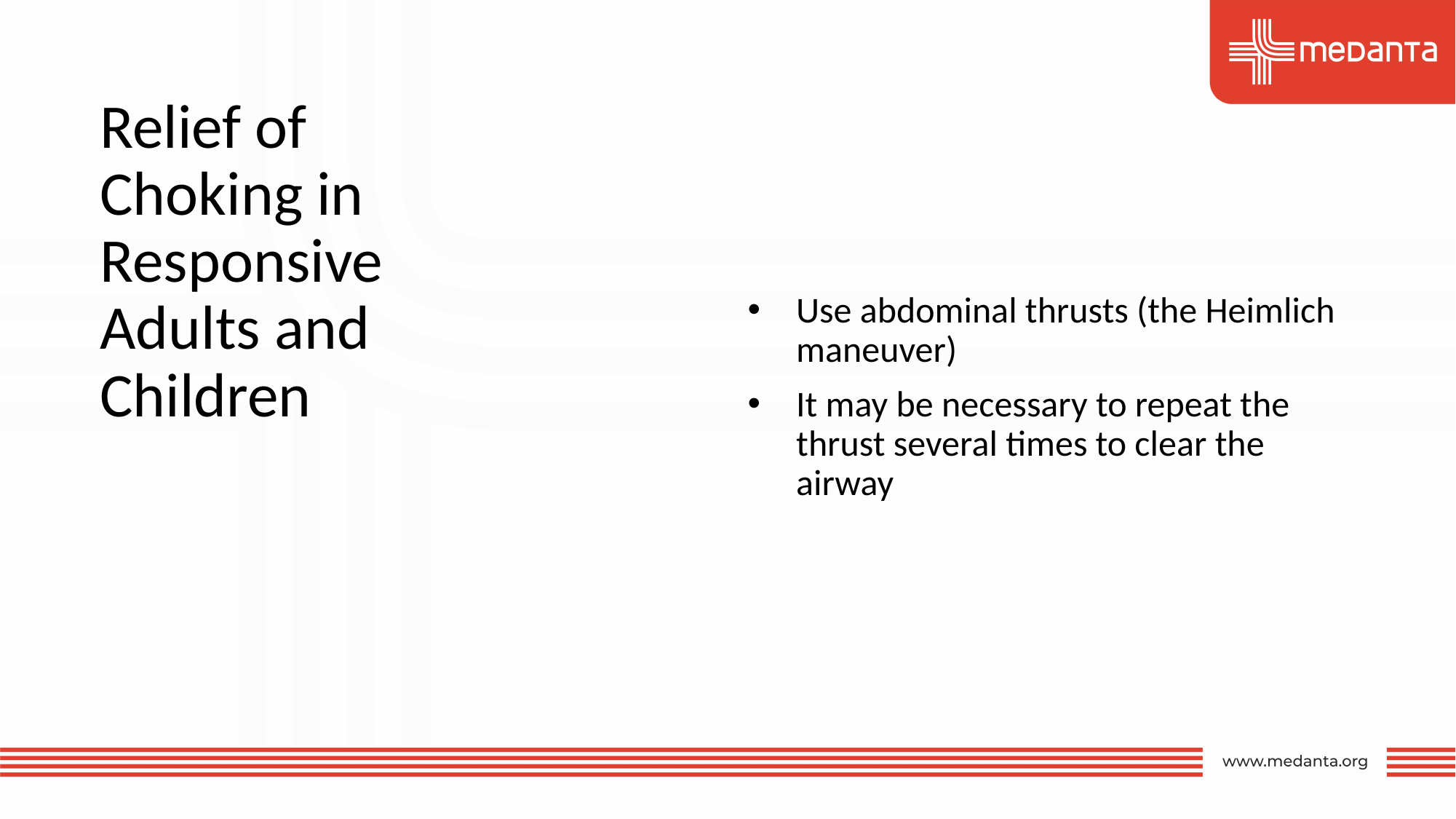

# Relief of Choking in Responsive Adults and Children
Use abdominal thrusts (the Heimlich maneuver)
It may be necessary to repeat the thrust several times to clear the airway